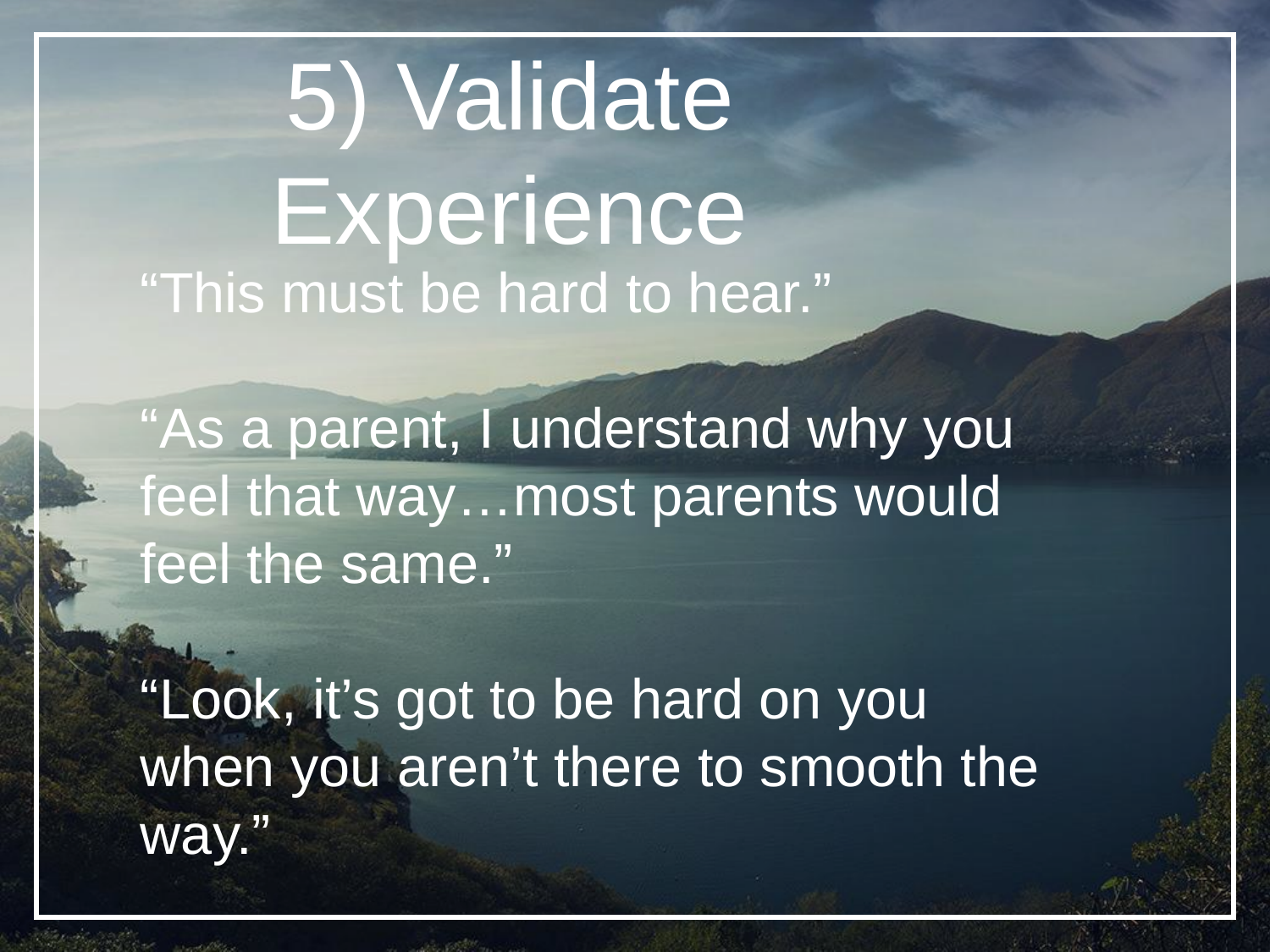

5) Validate Experience
“This must be hard to hear.”

“As a parent, I understand why you feel that way…most parents would feel the same.”

“Look, it’s got to be hard on you when you aren’t there to smooth the way.”